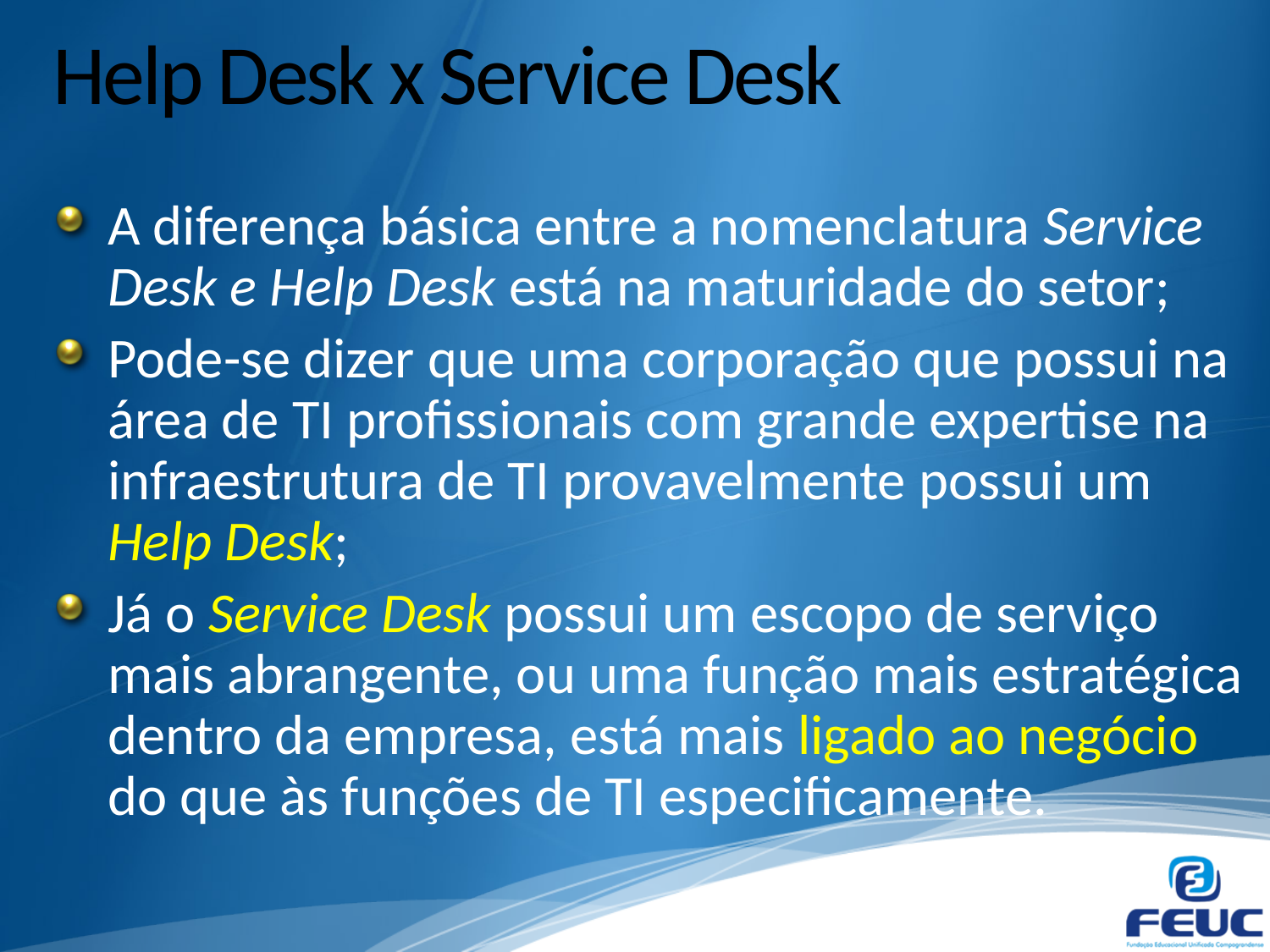

# Help Desk x Service Desk
A diferença básica entre a nomenclatura Service Desk e Help Desk está na maturidade do setor;
Pode-se dizer que uma corporação que possui na área de TI profissionais com grande expertise na infraestrutura de TI provavelmente possui um Help Desk;
Já o Service Desk possui um escopo de serviço mais abrangente, ou uma função mais estratégica dentro da empresa, está mais ligado ao negócio do que às funções de TI especificamente.